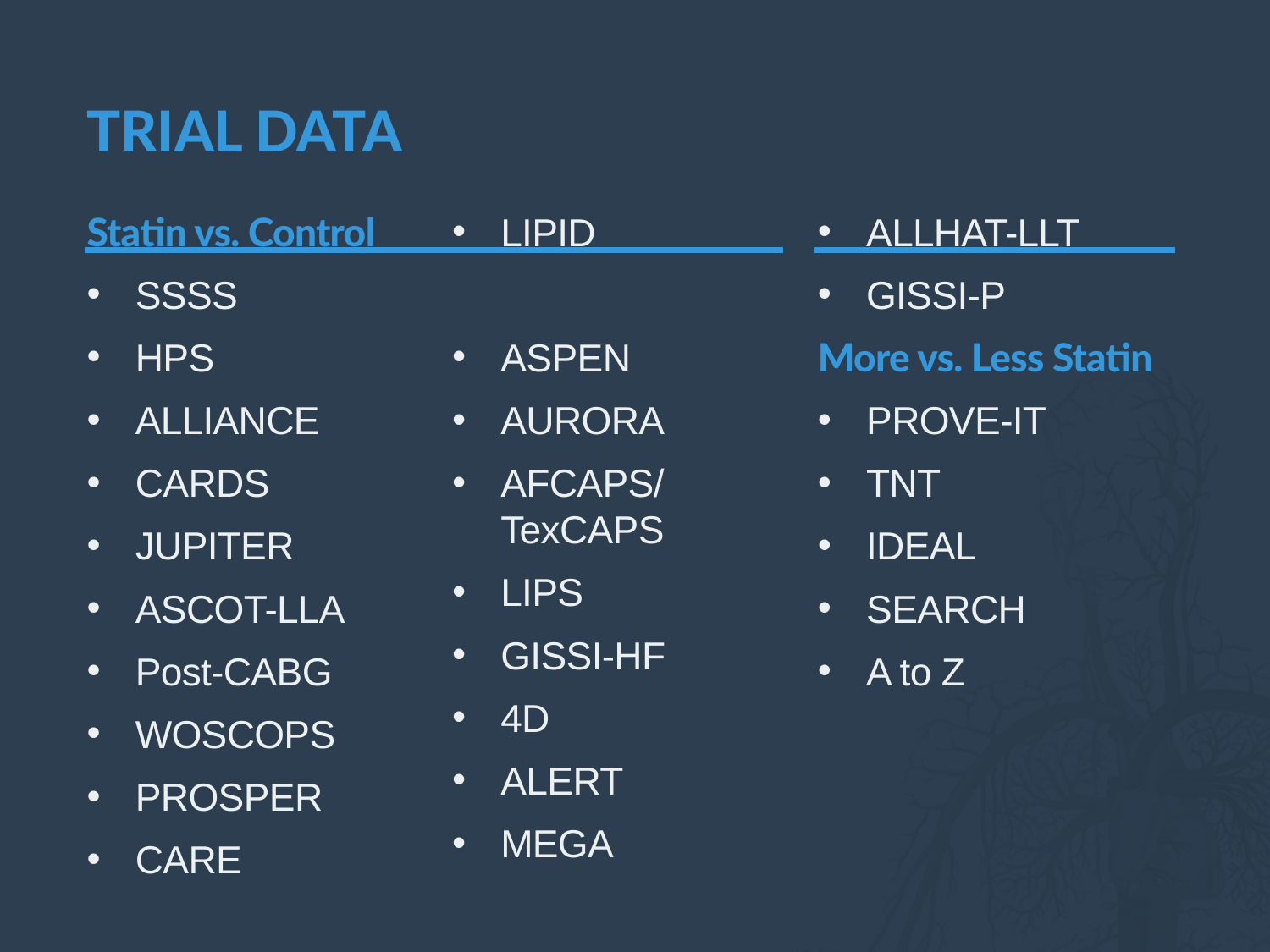

# Trial Data
Statin vs. Control
SSSS
HPS
ALLIANCE
CARDS
JUPITER
ASCOT-LLA
Post-CABG
WOSCOPS
PROSPER
CARE
LIPID

ASPEN
AURORA
AFCAPS/
TexCAPS
LIPS
GISSI-HF
4D
ALERT
MEGA
ALLHAT-LLT
GISSI-P
More vs. Less Statin
PROVE-IT
TNT
IDEAL
SEARCH
A to Z